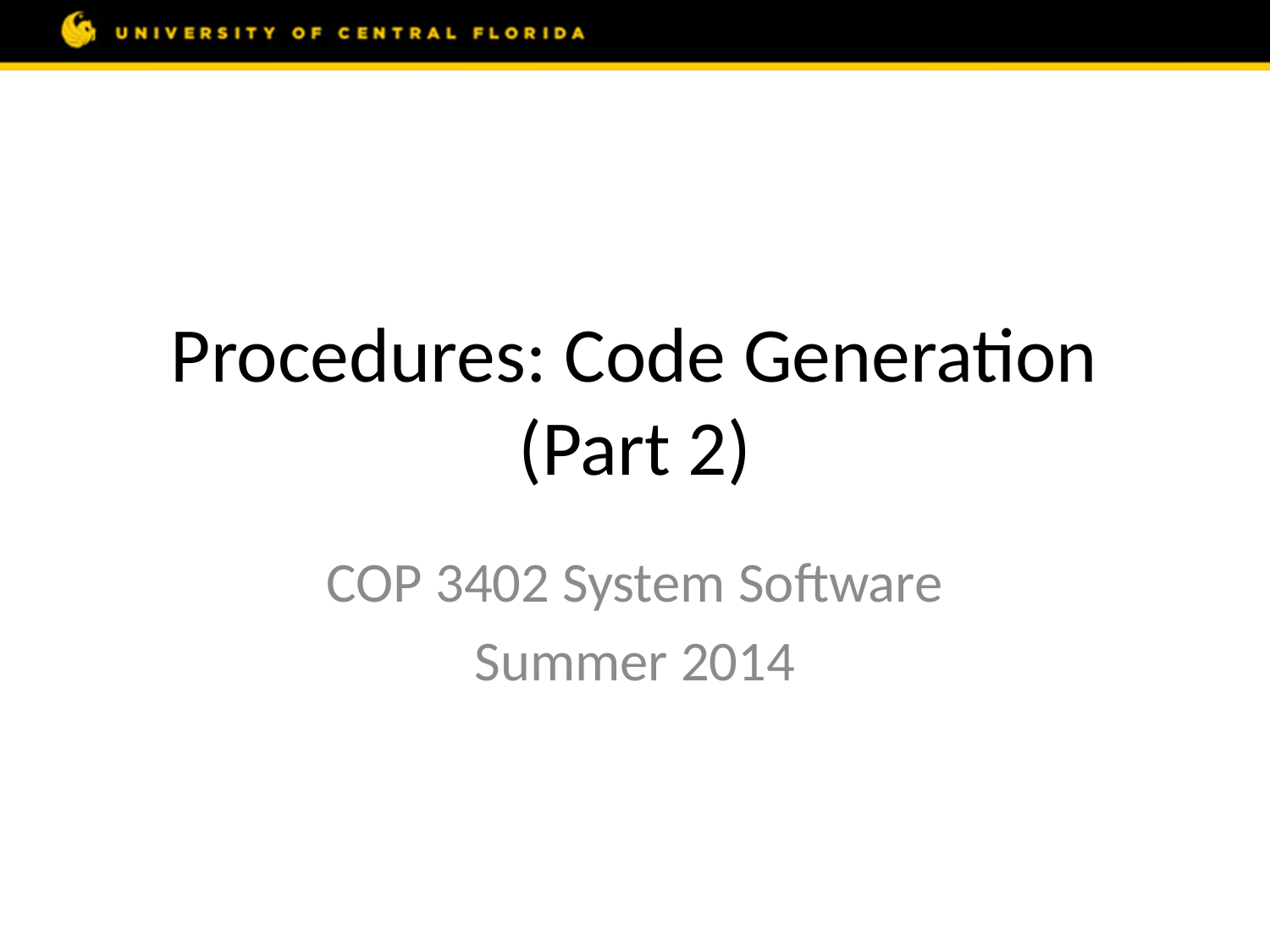

# Procedures: Code Generation (Part 2)
COP 3402 System Software
Summer 2014